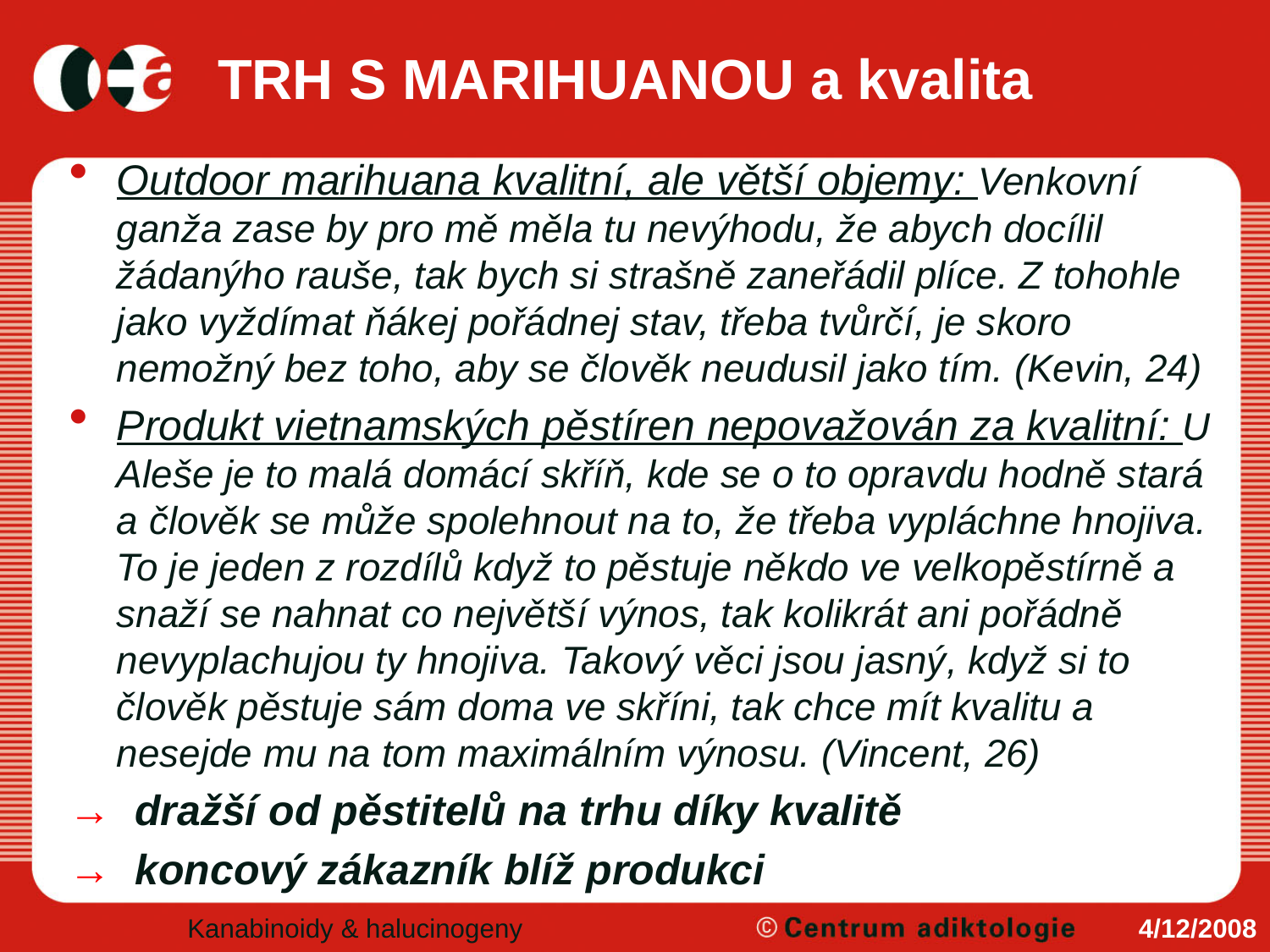

# TRH S MARIHUANOU a kvalita
Outdoor marihuana kvalitní, ale větší objemy: Venkovní ganža zase by pro mě měla tu nevýhodu, že abych docílil žádanýho rauše, tak bych si strašně zaneřádil plíce. Z tohohle jako vyždímat ňákej pořádnej stav, třeba tvůrčí, je skoro nemožný bez toho, aby se člověk neudusil jako tím. (Kevin, 24)
Produkt vietnamských pěstíren nepovažován za kvalitní: U Aleše je to malá domácí skříň, kde se o to opravdu hodně stará a člověk se může spolehnout na to, že třeba vypláchne hnojiva. To je jeden z rozdílů když to pěstuje někdo ve velkopěstírně a snaží se nahnat co největší výnos, tak kolikrát ani pořádně nevyplachujou ty hnojiva. Takový věci jsou jasný, když si to člověk pěstuje sám doma ve skříni, tak chce mít kvalitu a nesejde mu na tom maximálním výnosu. (Vincent, 26)
→  dražší od pěstitelů na trhu díky kvalitě
→  koncový zákazník blíž produkci

Kanabinoidy & halucinogeny
4/12/2008